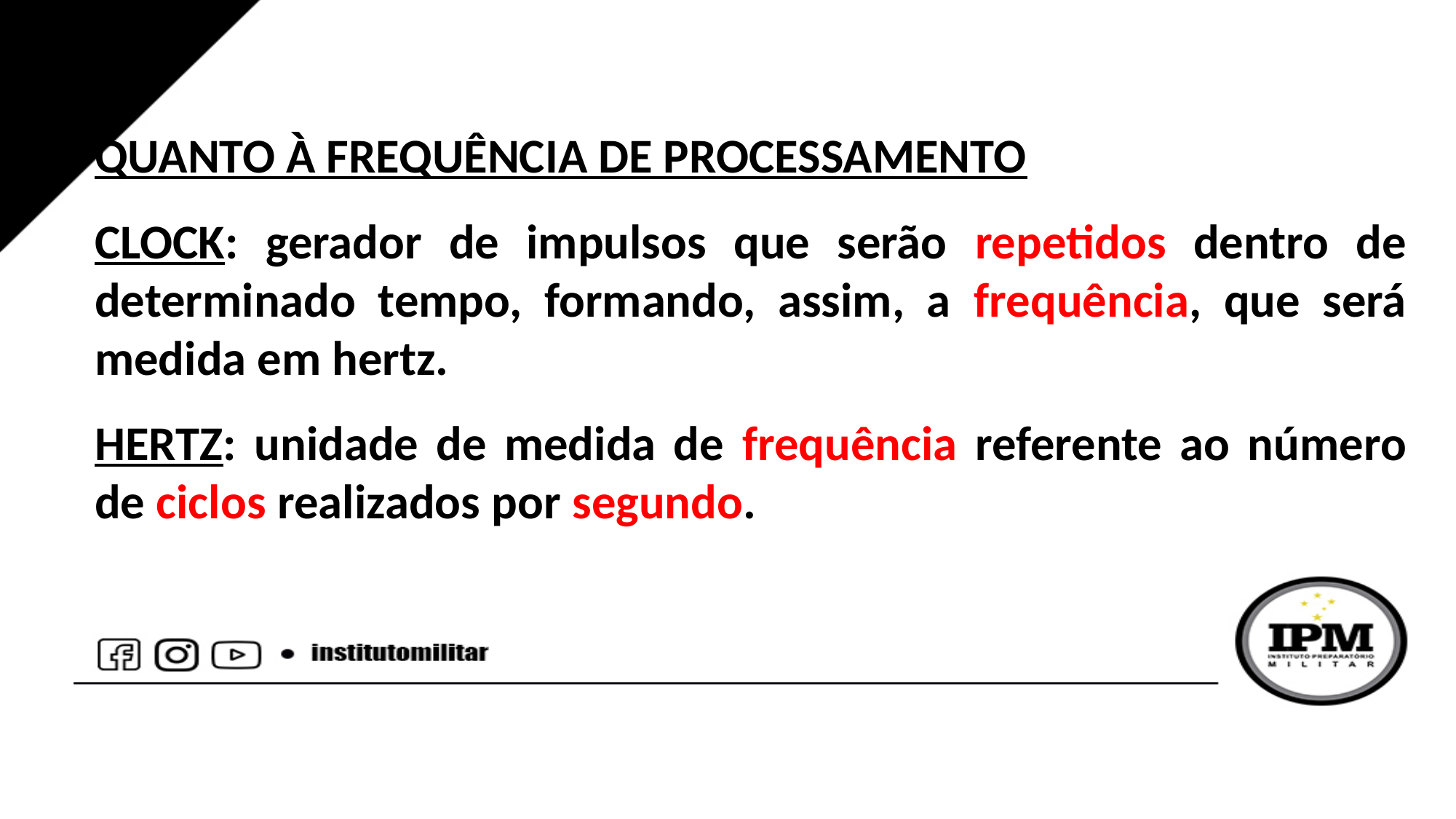

QUANTO À FREQUÊNCIA DE PROCESSAMENTO

CLOCK: gerador de impulsos que serão repetidos dentro de determinado tempo, formando, assim, a frequência, que será medida em hertz.

HERTZ: unidade de medida de frequência referente ao número de ciclos realizados por segundo.